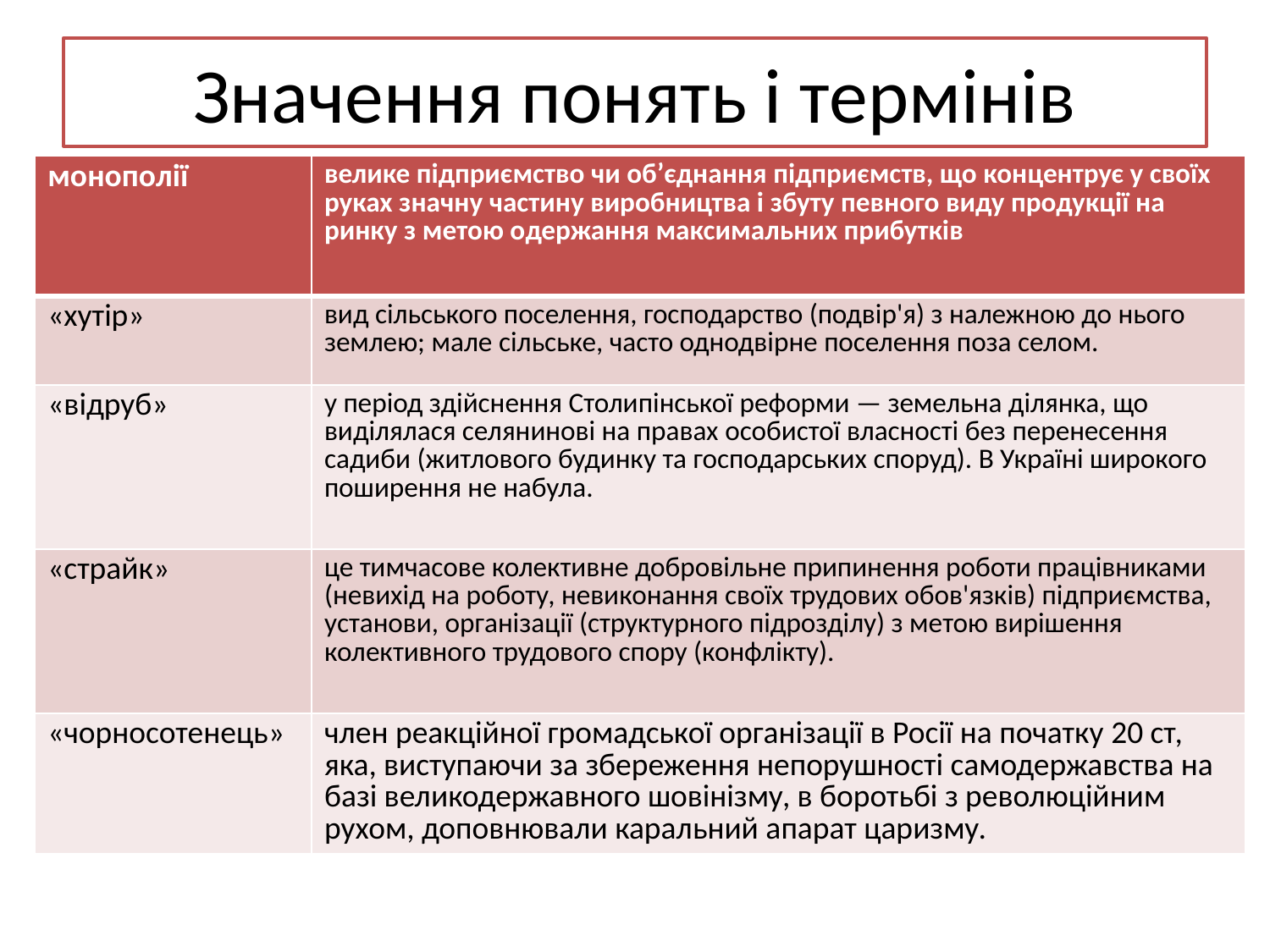

# Значення понять і термінів
| монополії | велике підприємство чи об’єднання підприємств, що концентрує у своїх руках значну частину виробництва і збуту певного виду продукції на ринку з метою одержання максимальних прибутків |
| --- | --- |
| «хутір» | вид сільського поселення, господарство (подвір'я) з належною до нього землею; мале сільське, часто однодвірне поселення поза селом. |
| «відруб» | у період здійснення Столипінської реформи — земельна ділянка, що виділялася селянинові на правах особистої власності без перенесення садиби (житлового будинку та господарських споруд). В Україні широкого поширення не набула. |
| «страйк» | це тимчасове колективне добровільне припинення роботи працівниками (невихід на роботу, невиконання своїх трудових обов'язків) підприємства, установи, організації (структурного підрозділу) з метою вирішення колективного трудового спору (конфлікту). |
| «чорносотенець» | член реакційної громадської організації в Росії на початку 20 ст, яка, виступаючи за збереження непорушності самодержавства на базі великодержавного шовінізму, в боротьбі з революційним рухом, доповнювали каральний апарат царизму. |